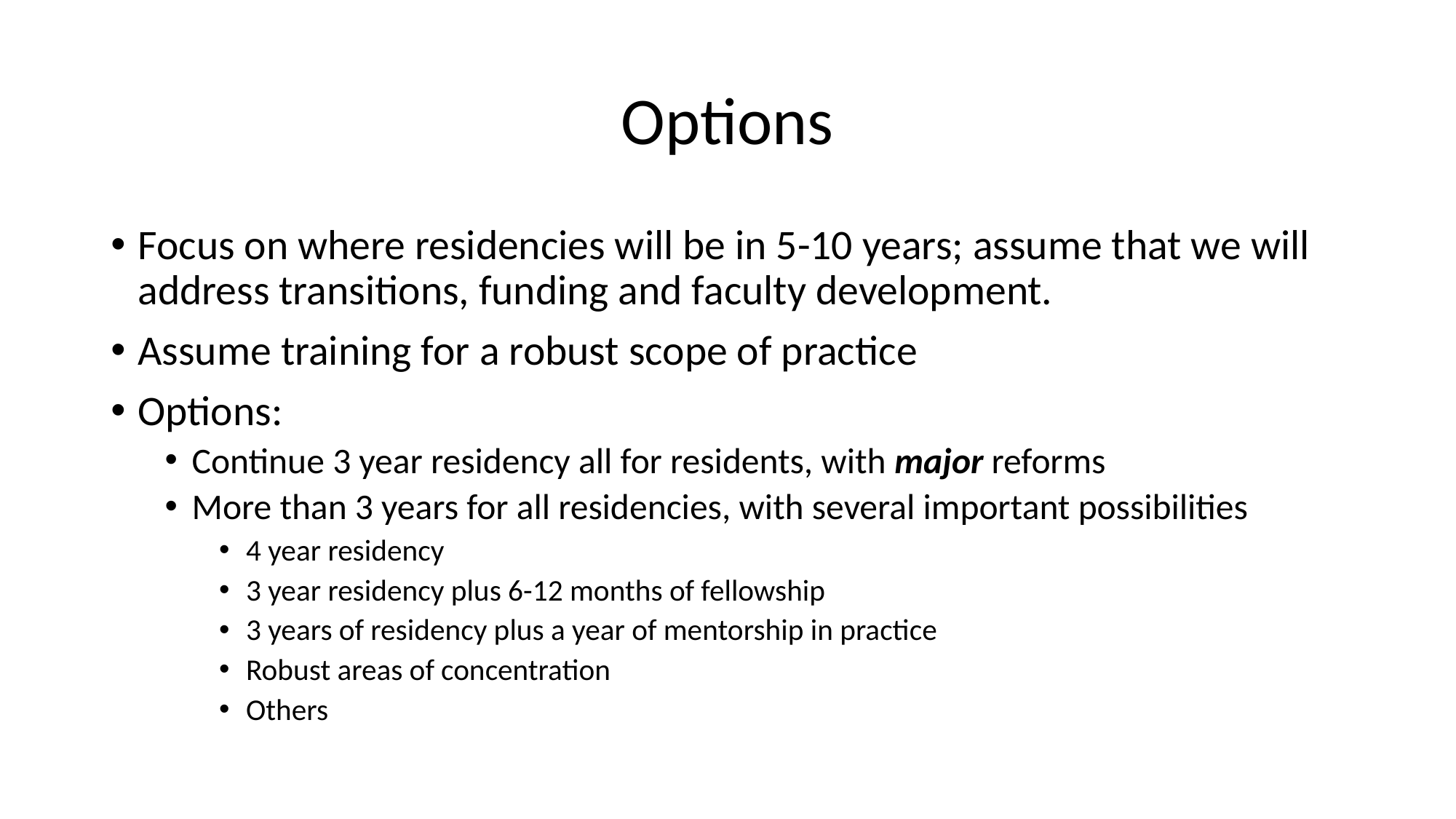

# Options
Focus on where residencies will be in 5-10 years; assume that we will address transitions, funding and faculty development.
Assume training for a robust scope of practice
Options:
Continue 3 year residency all for residents, with major reforms
More than 3 years for all residencies, with several important possibilities
4 year residency
3 year residency plus 6-12 months of fellowship
3 years of residency plus a year of mentorship in practice
Robust areas of concentration
Others